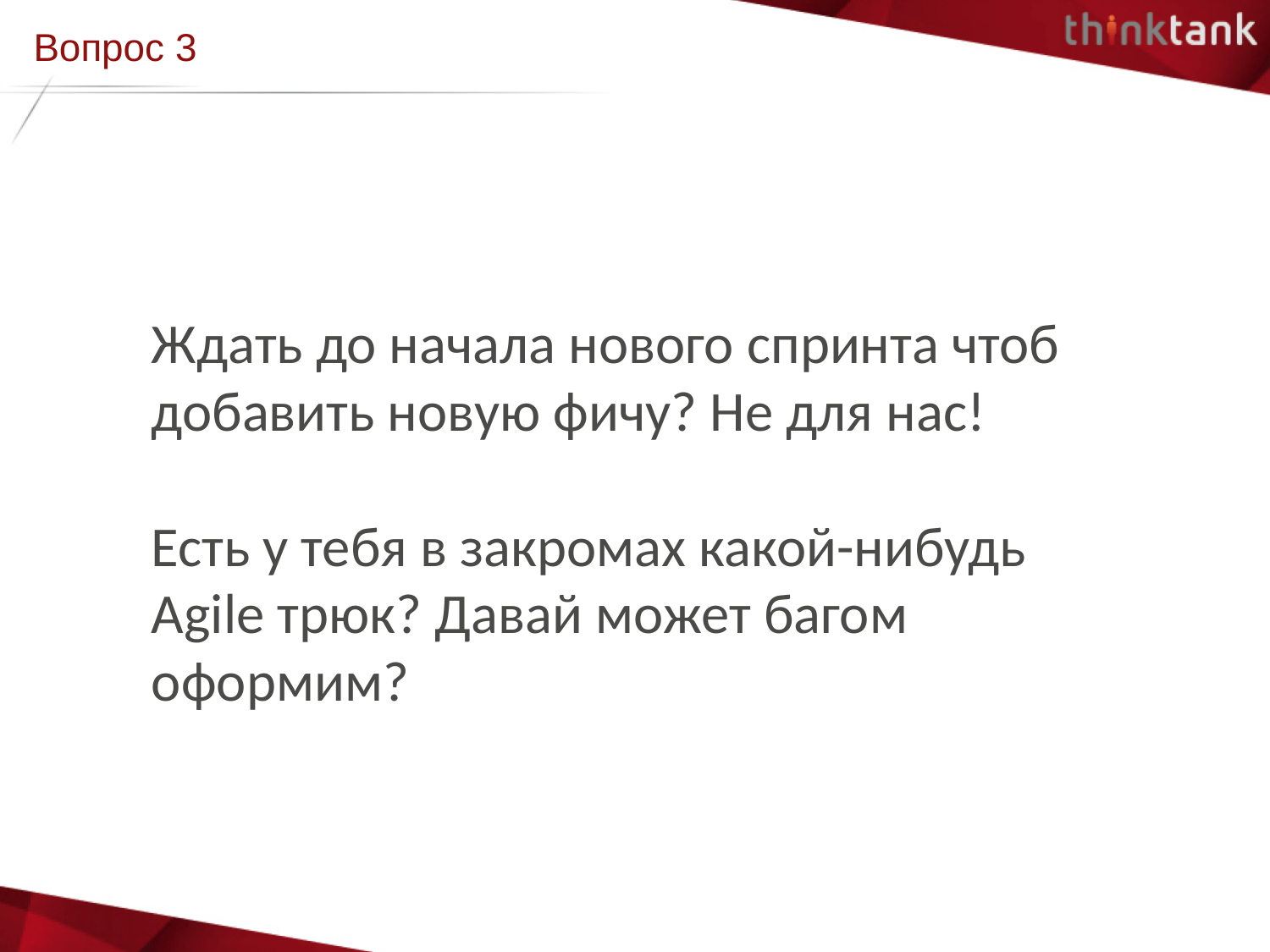

# Вопрос 3
Ждать до начала нового спринта чтоб добавить новую фичу? Не для нас!

Есть у тебя в закромах какой-нибудь Agile трюк? Давай может багом оформим?